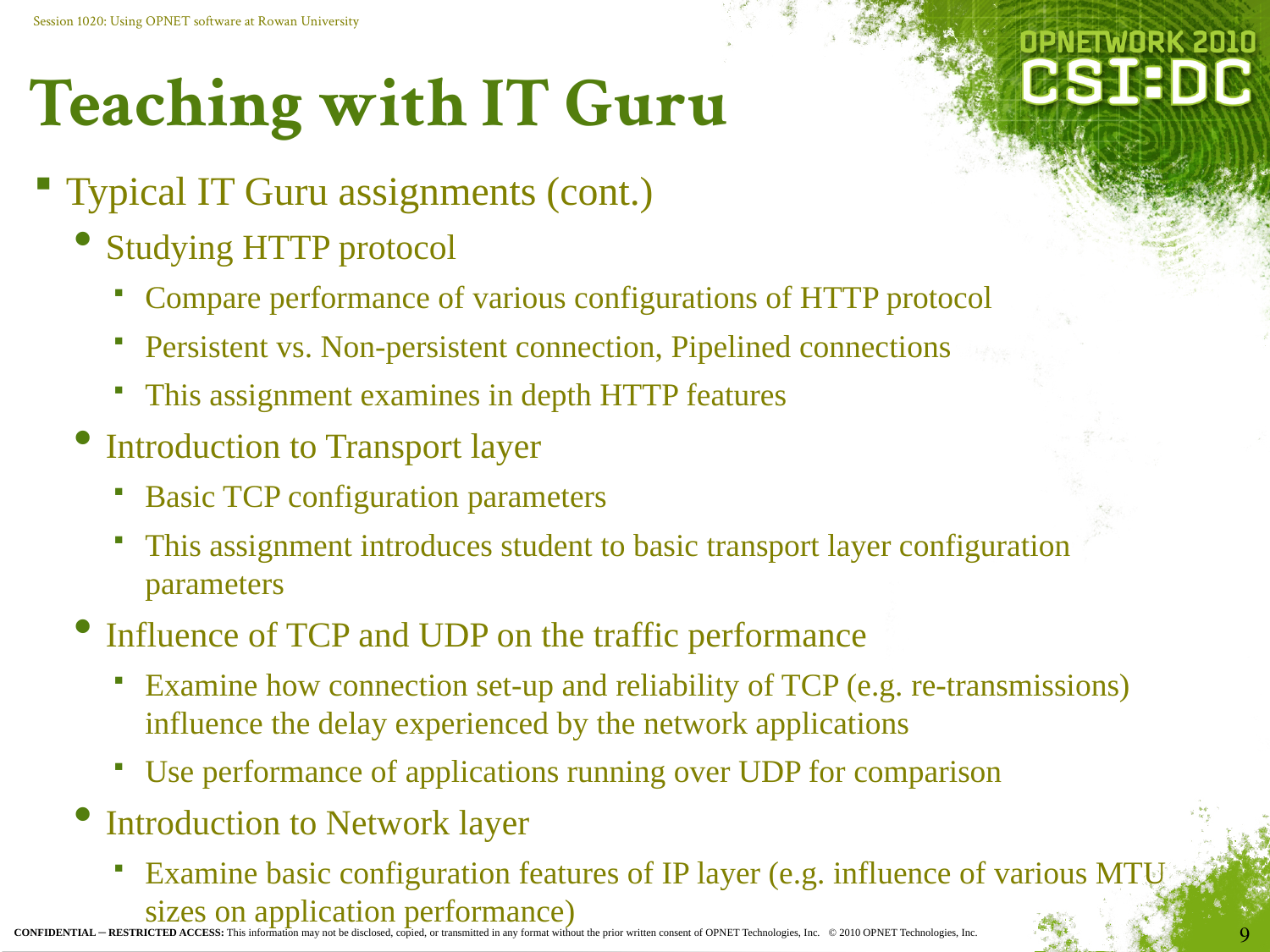

# Teaching with IT Guru
Typical IT Guru assignments (cont.)
Studying HTTP protocol
Compare performance of various configurations of HTTP protocol
Persistent vs. Non-persistent connection, Pipelined connections
This assignment examines in depth HTTP features
Introduction to Transport layer
Basic TCP configuration parameters
This assignment introduces student to basic transport layer configuration parameters
Influence of TCP and UDP on the traffic performance
Examine how connection set-up and reliability of TCP (e.g. re-transmissions) influence the delay experienced by the network applications
Use performance of applications running over UDP for comparison
Introduction to Network layer
Examine basic configuration features of IP layer (e.g. influence of various MTU sizes on application performance)